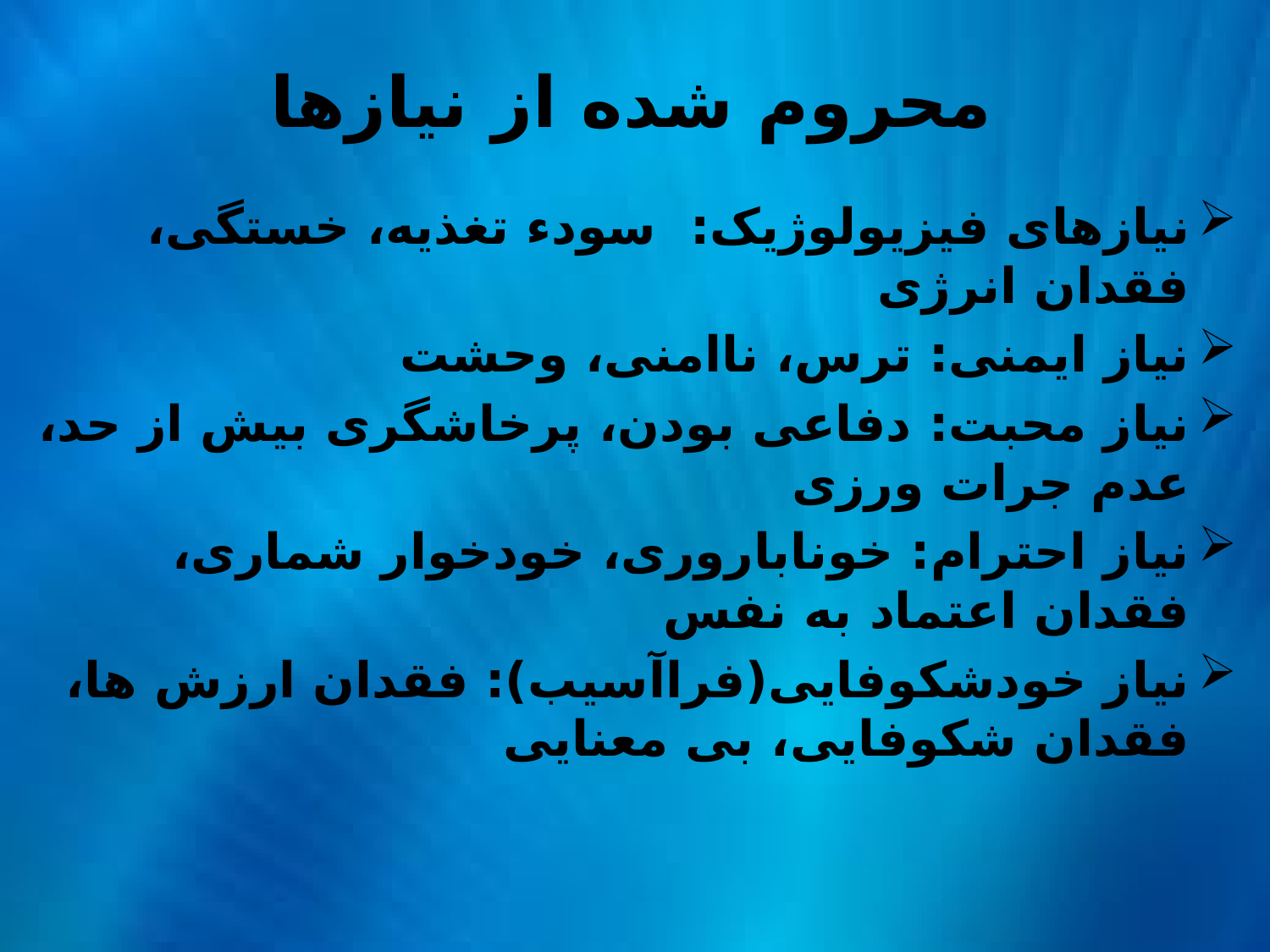

# محروم شده از نیازها
نیازهای فیزیولوژیک:  سودء تغذیه، خستگی، فقدان انرژی
نیاز ایمنی: ترس، ناامنی، وحشت
نیاز محبت: دفاعی بودن، پرخاشگری بیش از حد، عدم جرات ورزی
نیاز احترام: خوناباروری، خودخوار شماری، فقدان اعتماد به نفس
نیاز خودشکوفایی(فراآسیب): فقدان ارزش ها، فقدان شکوفایی، بی معنایی